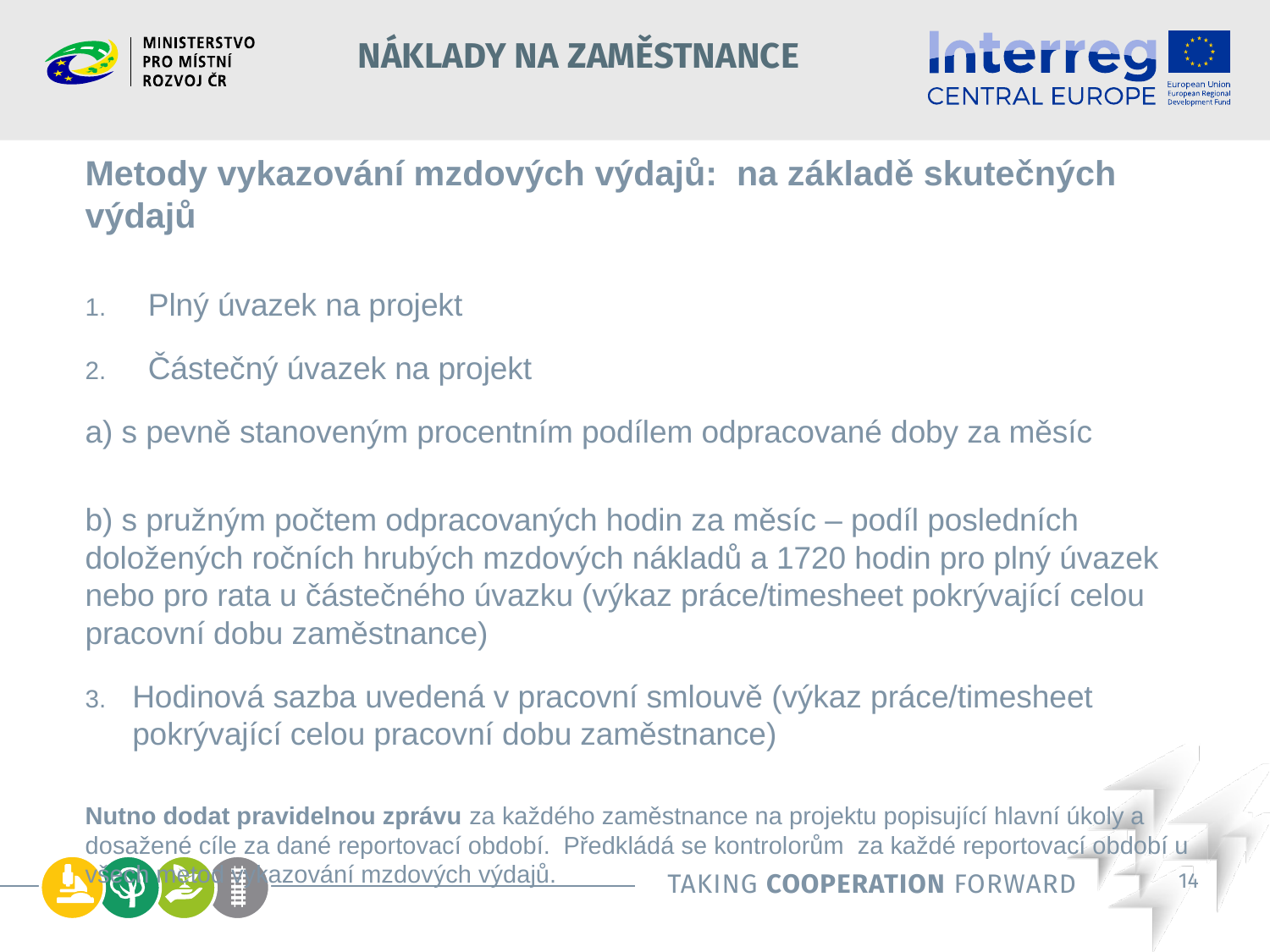

# Náklady na zaměstnance
Metody vykazování mzdových výdajů:  na základě skutečných výdajů

Plný úvazek na projekt

Částečný úvazek na projekt

a) s pevně stanoveným procentním podílem odpracované doby za měsíc

b) s pružným počtem odpracovaných hodin za měsíc – podíl posledních doložených ročních hrubých mzdových nákladů a 1720 hodin pro plný úvazek nebo pro rata u částečného úvazku (výkaz práce/timesheet pokrývající celou pracovní dobu zaměstnance)

Hodinová sazba uvedená v pracovní smlouvě (výkaz práce/timesheet      pokrývající celou pracovní dobu zaměstnance)

Nutno dodat pravidelnou zprávu za každého zaměstnance na projektu popisující hlavní úkoly a dosažené cíle za dané reportovací období.  Předkládá se kontrolorům  za každé reportovací období u všech metod vykazování mzdových výdajů.